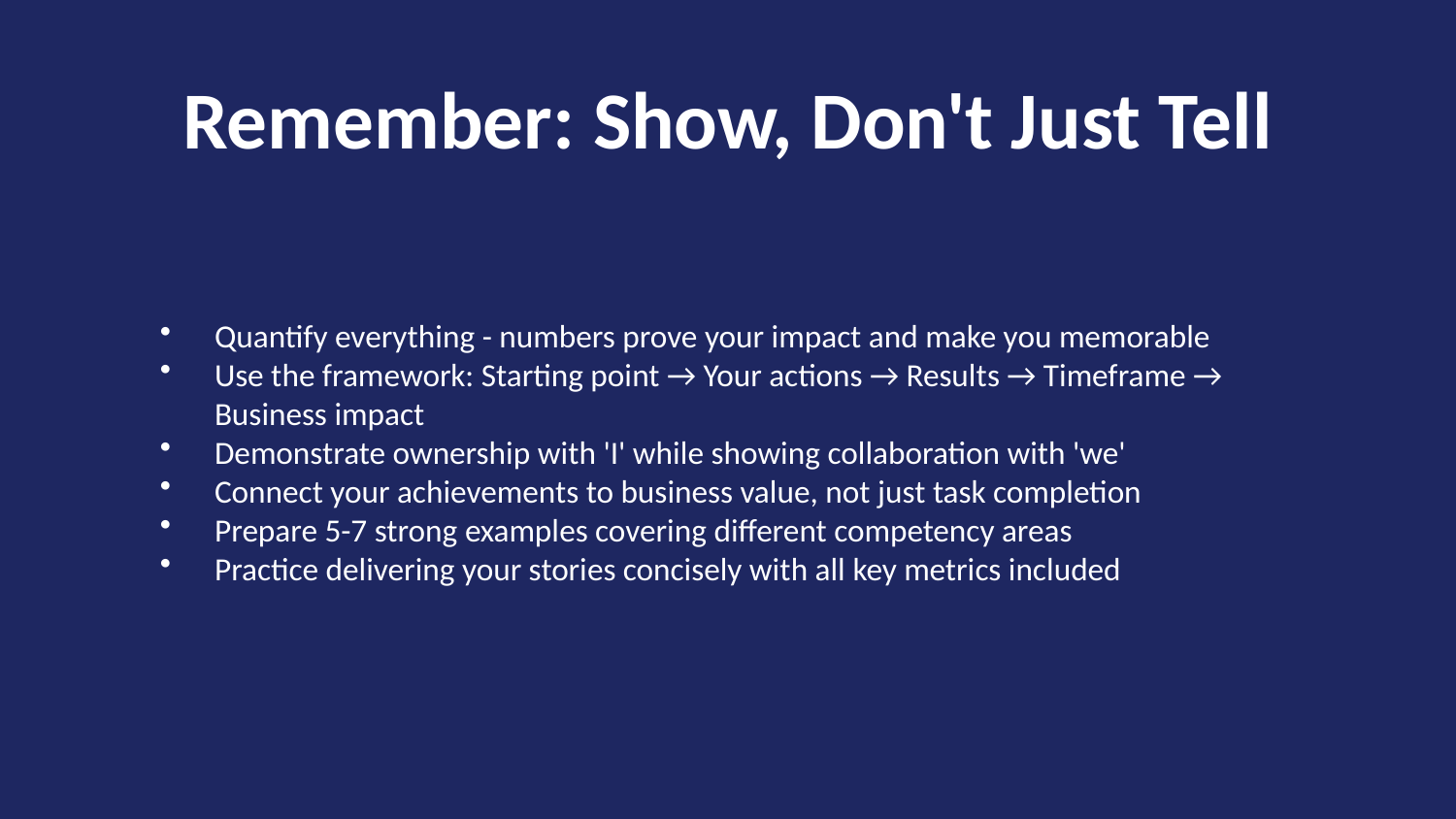

Remember: Show, Don't Just Tell
Quantify everything - numbers prove your impact and make you memorable
Use the framework: Starting point → Your actions → Results → Timeframe → Business impact
Demonstrate ownership with 'I' while showing collaboration with 'we'
Connect your achievements to business value, not just task completion
Prepare 5-7 strong examples covering different competency areas
Practice delivering your stories concisely with all key metrics included